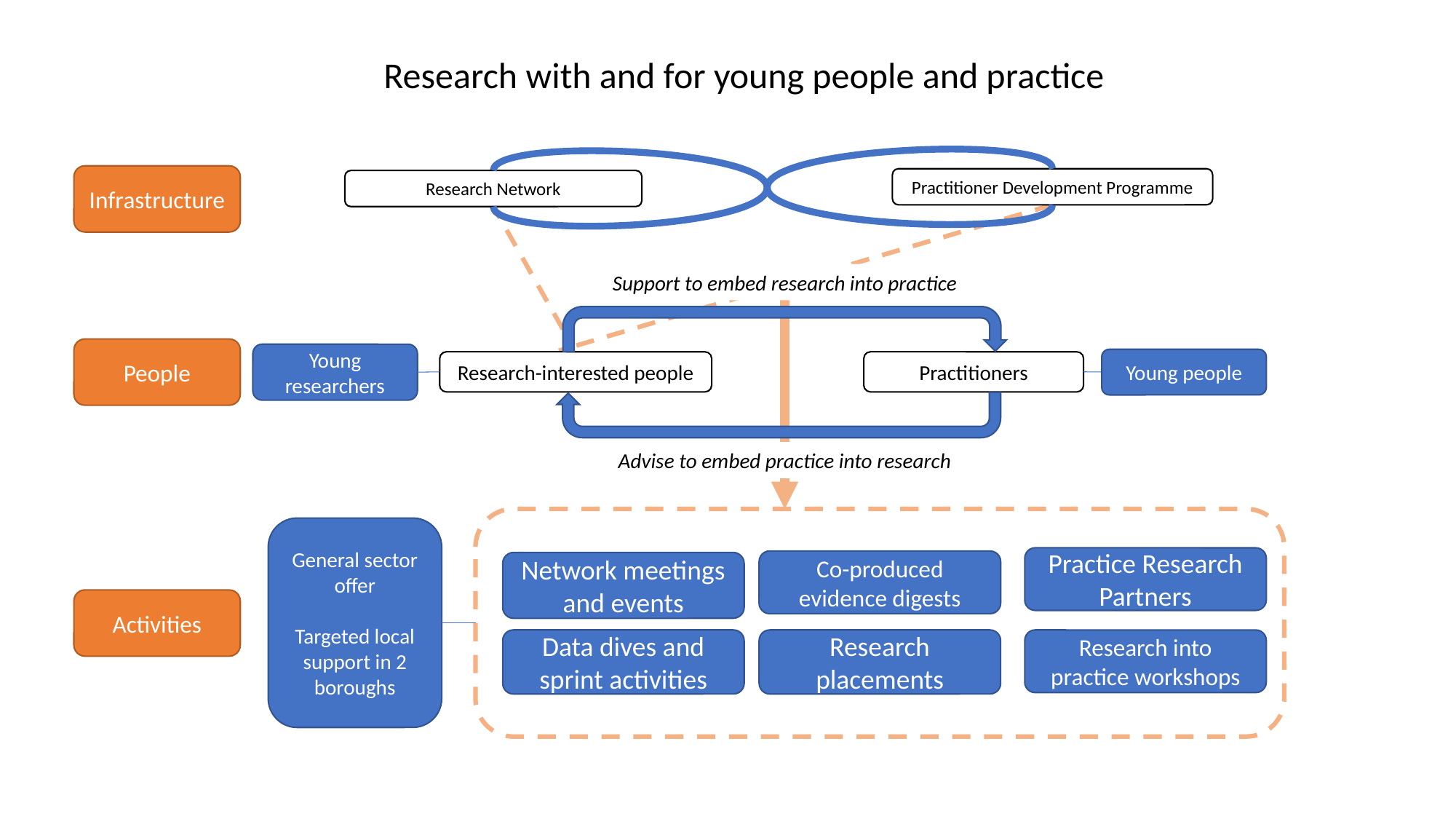

Research with and for young people and practice
Infrastructure
Practitioner Development Programme
Research Network
Support to embed research into practice

People
Young researchers
Young people
Research-interested people
Practitioners

Advise to embed practice into research

General sector offer

Targeted local support in 2 boroughs
Practice Research Partners
Co-produced evidence digests
Network meetings and events
Activities
Data dives and sprint activities
Research placements
Research into practice workshops